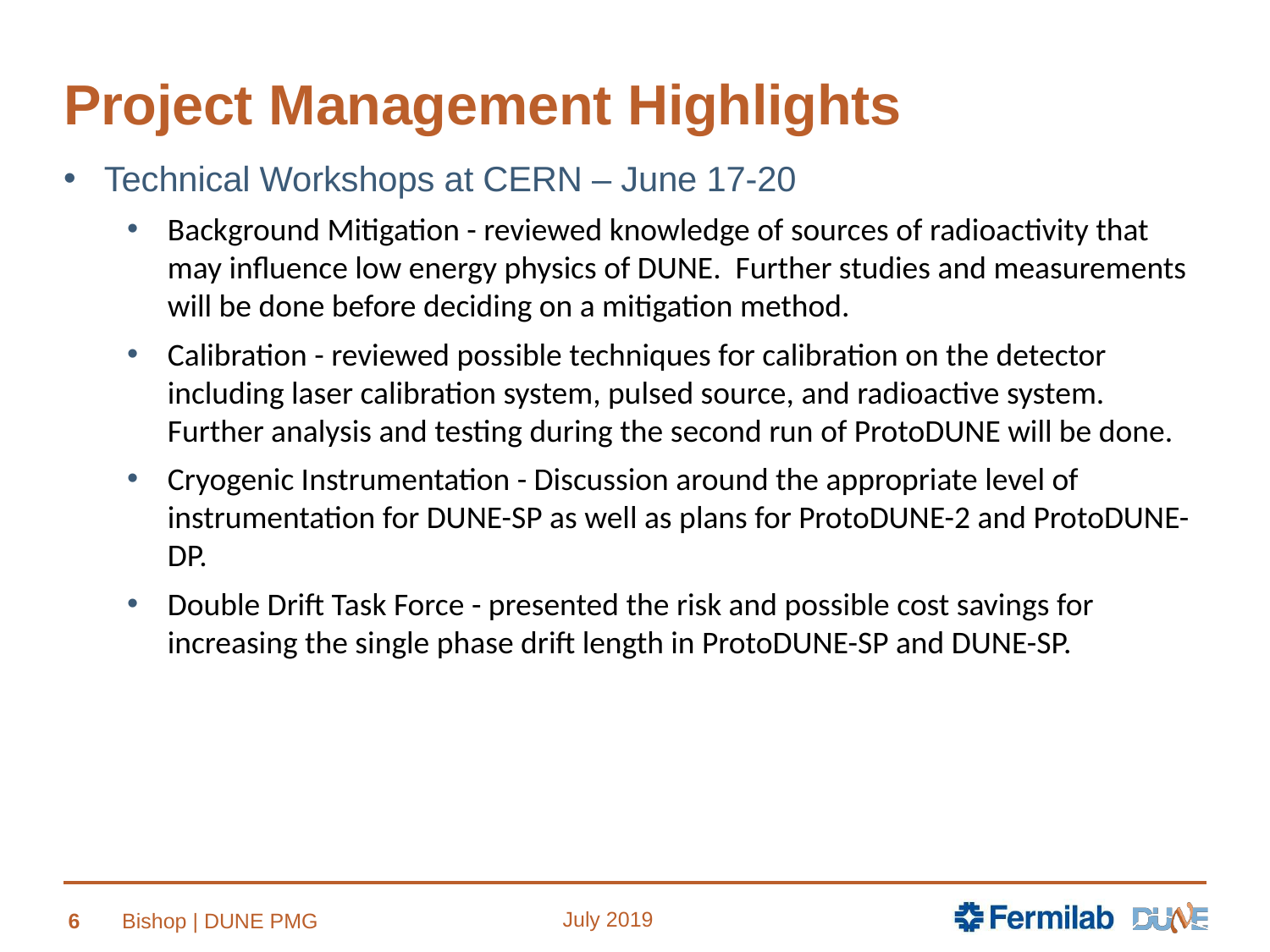

# Project Management Highlights
Technical Workshops at CERN – June 17-20
Background Mitigation - reviewed knowledge of sources of radioactivity that may influence low energy physics of DUNE.  Further studies and measurements will be done before deciding on a mitigation method.
Calibration - reviewed possible techniques for calibration on the detector including laser calibration system, pulsed source, and radioactive system.  Further analysis and testing during the second run of ProtoDUNE will be done.
Cryogenic Instrumentation - Discussion around the appropriate level of instrumentation for DUNE-SP as well as plans for ProtoDUNE-2 and ProtoDUNE-DP.
Double Drift Task Force - presented the risk and possible cost savings for increasing the single phase drift length in ProtoDUNE-SP and DUNE-SP.

July 2019
6
Bishop | DUNE PMG